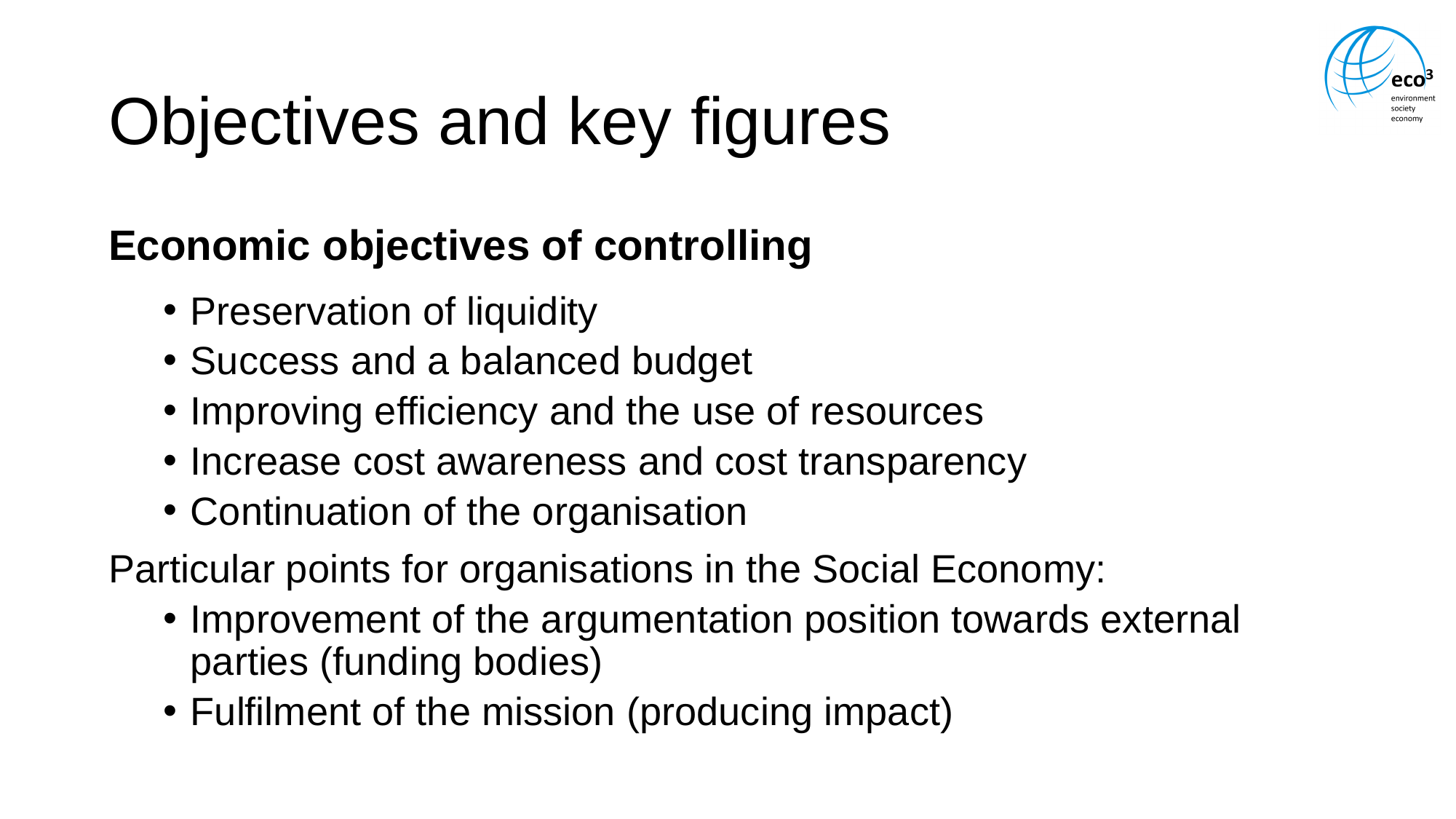

# Objectives and key figures
Economic objectives of controlling
Preservation of liquidity
Success and a balanced budget
Improving efficiency and the use of resources
Increase cost awareness and cost transparency
Continuation of the organisation
Particular points for organisations in the Social Economy:
Improvement of the argumentation position towards external parties (funding bodies)
Fulfilment of the mission (producing impact)